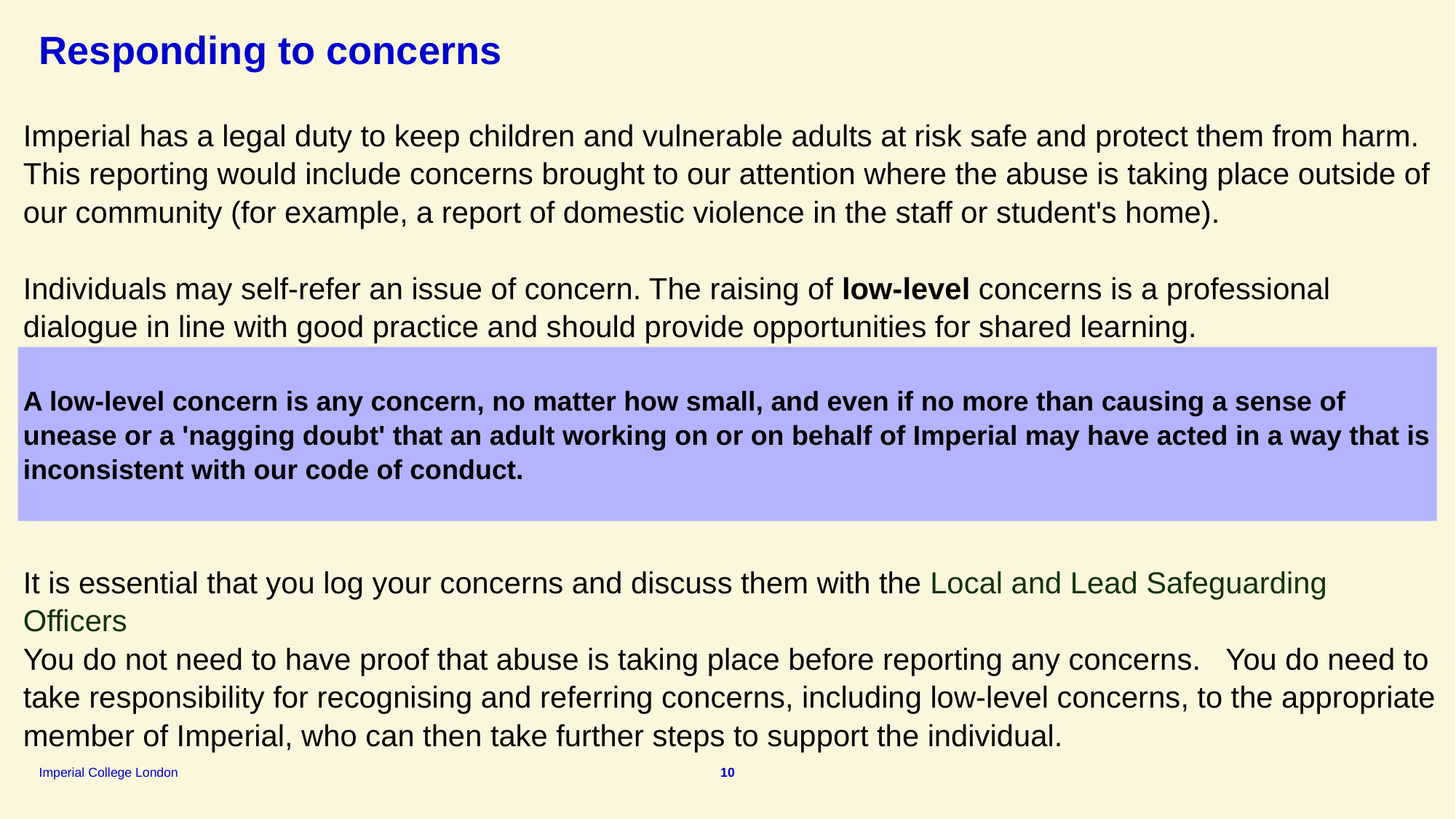

# Responding to concerns
Imperial has a legal duty to keep children and vulnerable adults at risk safe and protect them from harm. This reporting would include concerns brought to our attention where the abuse is taking place outside of our community (for example, a report of domestic violence in the staff or student's home).

Individuals may self-refer an issue of concern. The raising of low-level concerns is a professional dialogue in line with good practice and should provide opportunities for shared learning.

A low-level concern is any concern, no matter how small, and even if no more than causing a sense of unease or a 'nagging doubt' that an adult working on or on behalf of Imperial may have acted in a way that is inconsistent with our code of conduct.

It is essential that you log your concerns and discuss them with the Local and Lead Safeguarding Officers
You do not need to have proof that abuse is taking place before reporting any concerns.   You do need to take responsibility for recognising and referring concerns, including low-level concerns, to the appropriate member of Imperial, who can then take further steps to support the individual.

10